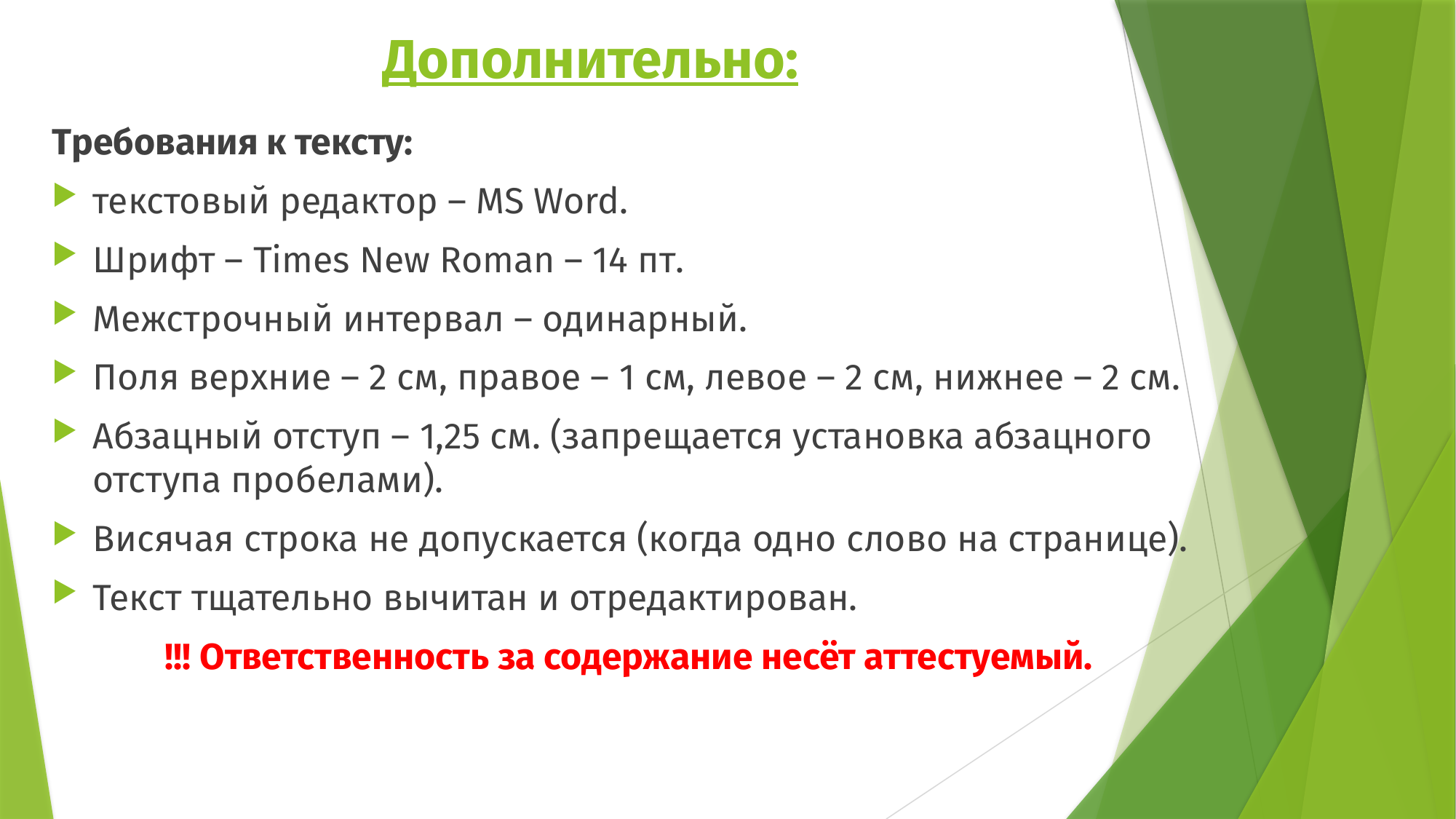

# Дополнительно:
Требования к тексту:
текстовый редактор – MS Word.
Шрифт – Times New Roman – 14 пт.
Межстрочный интервал – одинарный.
Поля верхние – 2 см, правое – 1 см, левое – 2 см, нижнее – 2 см.
Абзацный отступ – 1,25 см. (запрещается установка абзацного отступа пробелами).
Висячая строка не допускается (когда одно слово на странице).
Текст тщательно вычитан и отредактирован.
!!! Ответственность за содержание несёт аттестуемый.